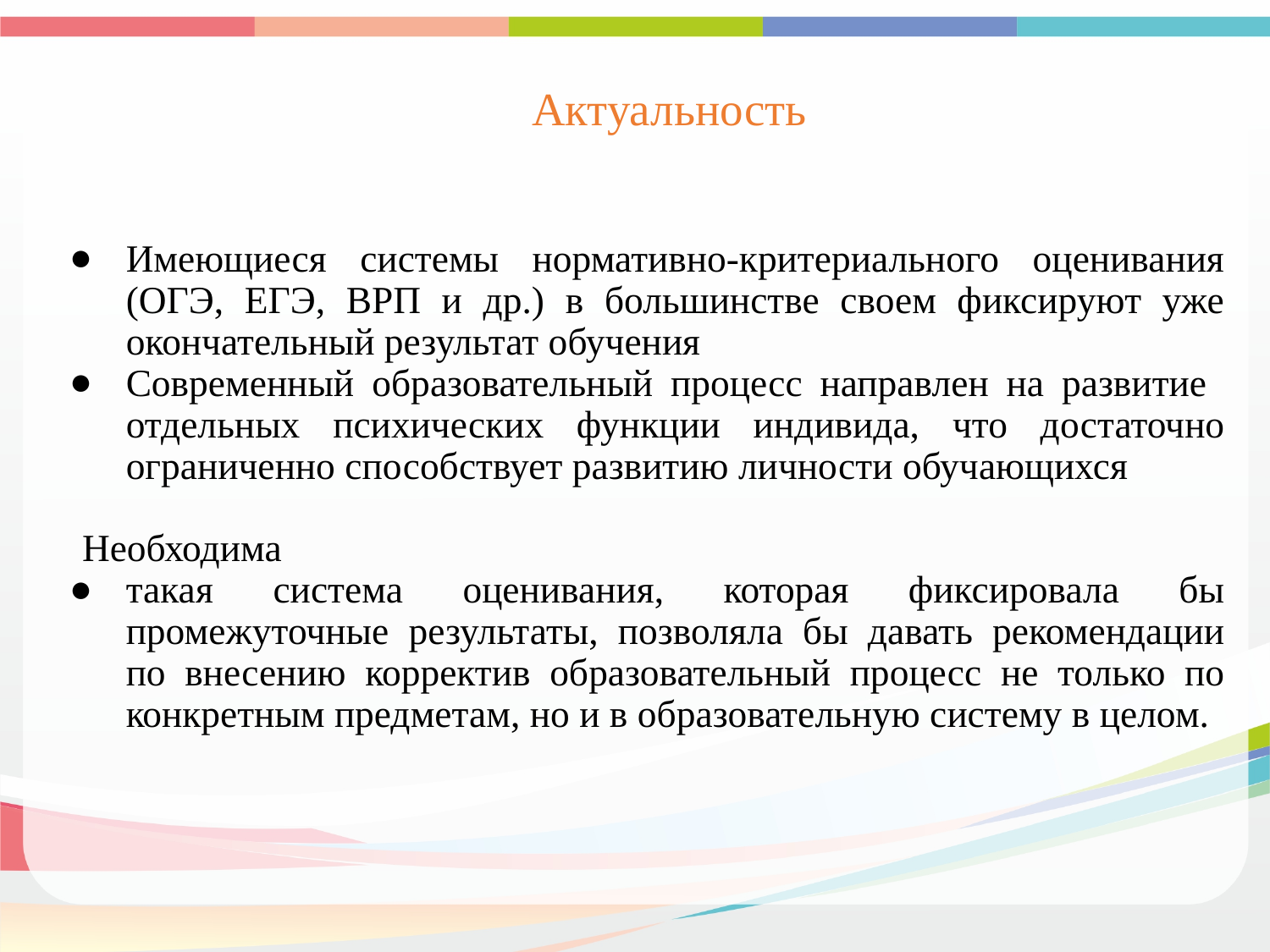

# Актуальность
Имеющиеся системы нормативно-критериального оценивания (ОГЭ, ЕГЭ, ВРП и др.) в большинстве своем фиксируют уже окончательный результат обучения
Современный образовательный процесс направлен на развитие  отдельных психических функции индивида, что достаточно ограниченно способствует развитию личности обучающихся

Необходима
такая система оценивания, которая фиксировала бы промежуточные результаты, позволяла бы давать рекомендации по внесению корректив образовательный процесс не только по конкретным предметам, но и в образовательную систему в целом.